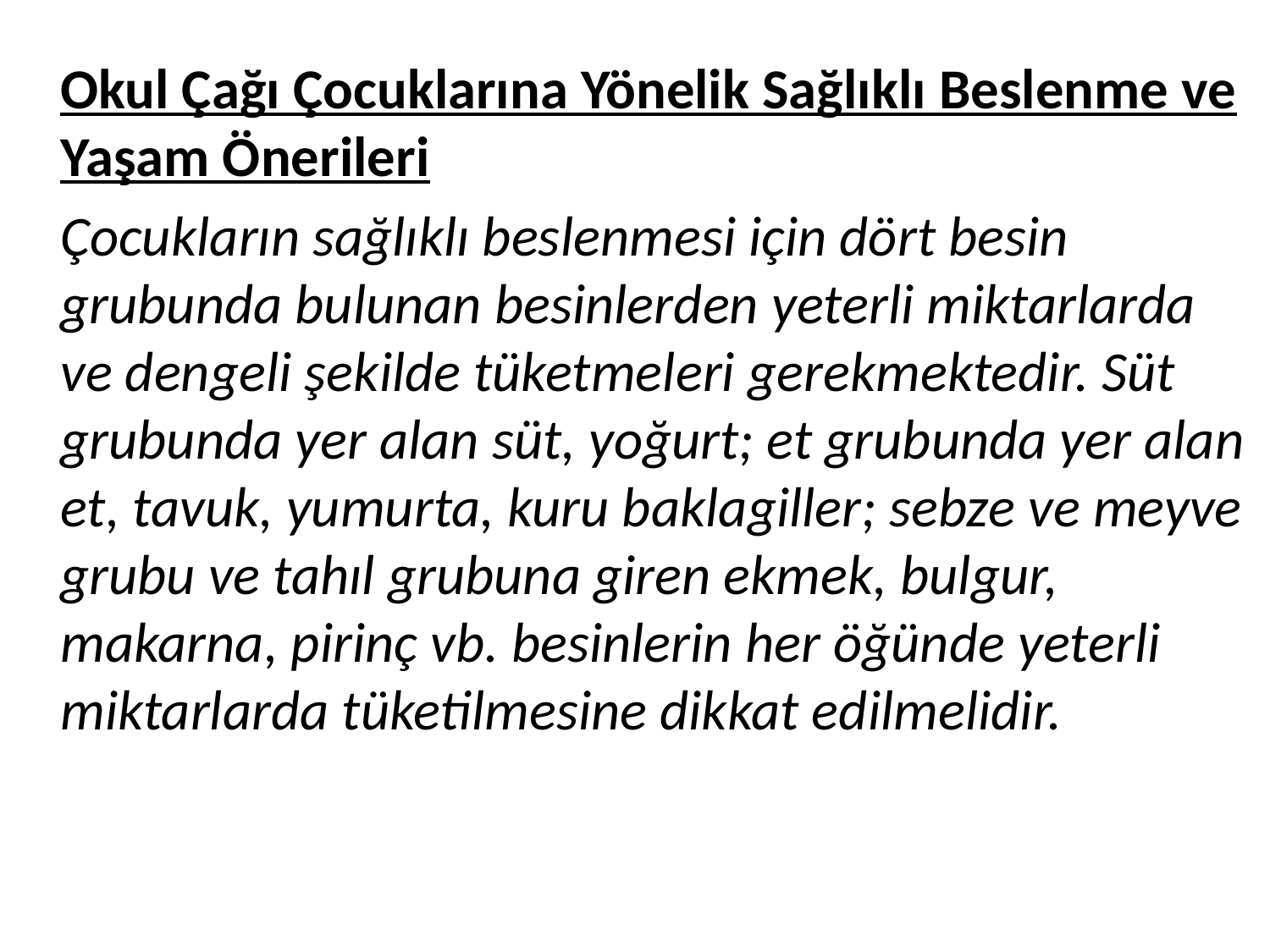

Okul Çağı Çocuklarına Yönelik Sağlıklı Beslenme ve Yaşam Önerileri
	Çocukların sağlıklı beslenmesi için dört besin grubunda bulunan besinlerden yeterli miktarlarda ve dengeli şekilde tüketmeleri gerekmektedir. Süt grubunda yer alan süt, yoğurt; et grubunda yer alan et, tavuk, yumurta, kuru baklagiller; sebze ve meyve grubu ve tahıl grubuna giren ekmek, bulgur, makarna, pirinç vb. besinlerin her öğünde yeterli miktarlarda tüketilmesine dikkat edilmelidir.